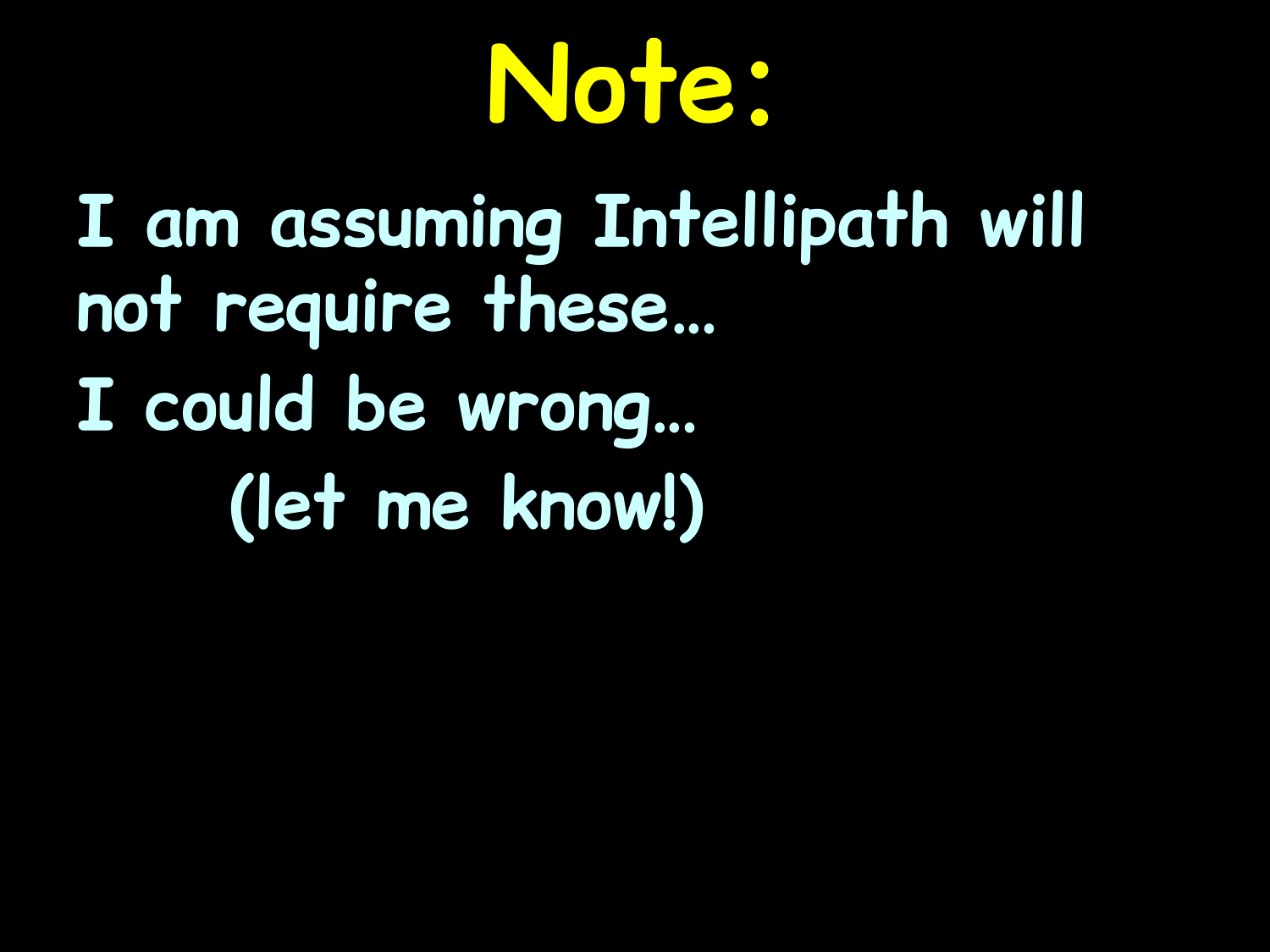

# Note:
I am assuming Intellipath will not require these…
I could be wrong…
     (let me know!)